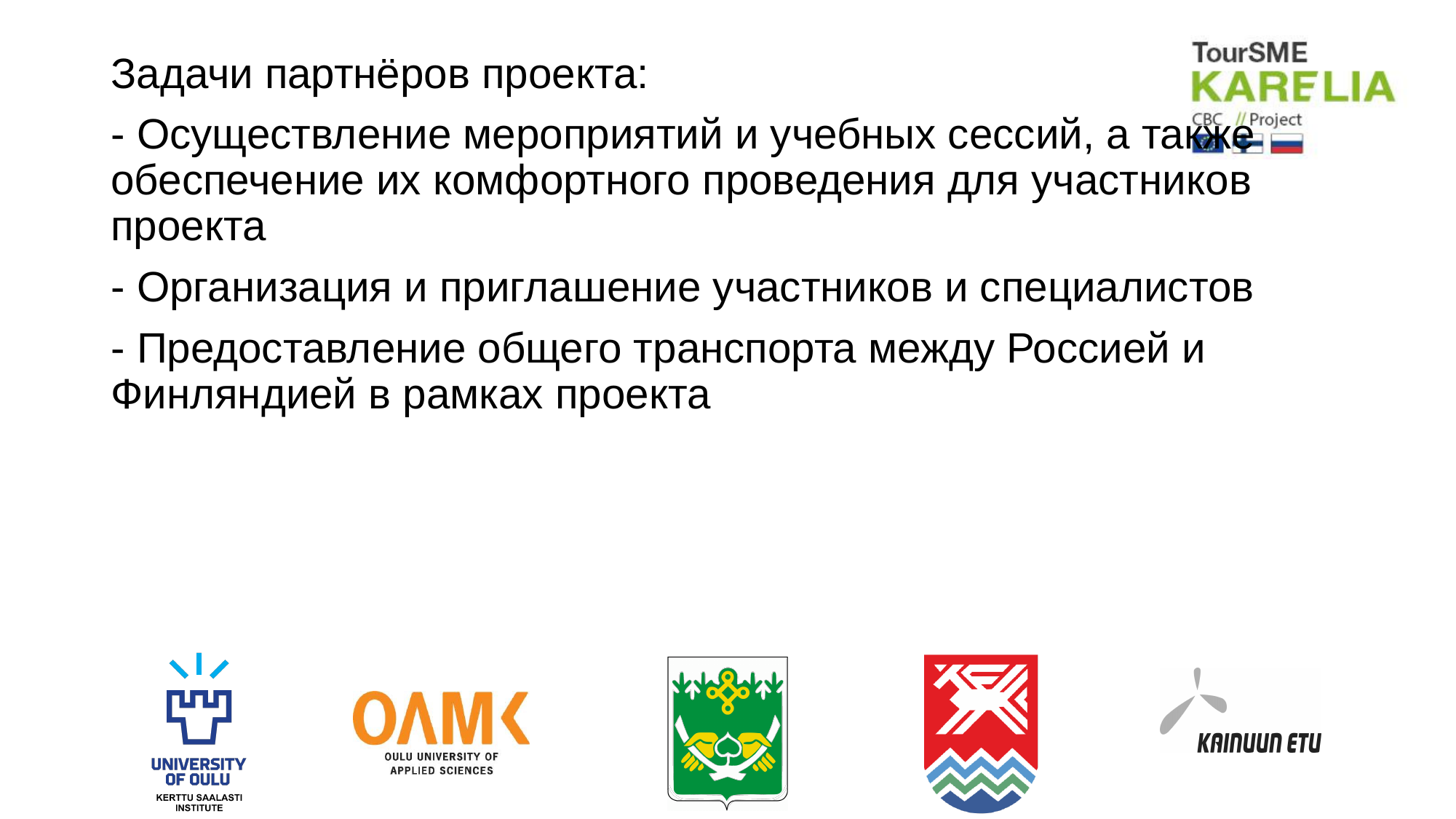

Задачи партнёров проекта:
- Осуществление мероприятий и учебных сессий, а также обеспечение их комфортного проведения для участников проекта
- Организация и приглашение участников и специалистов
- Предоставление общего транспорта между Россией и Финляндией в рамках проекта